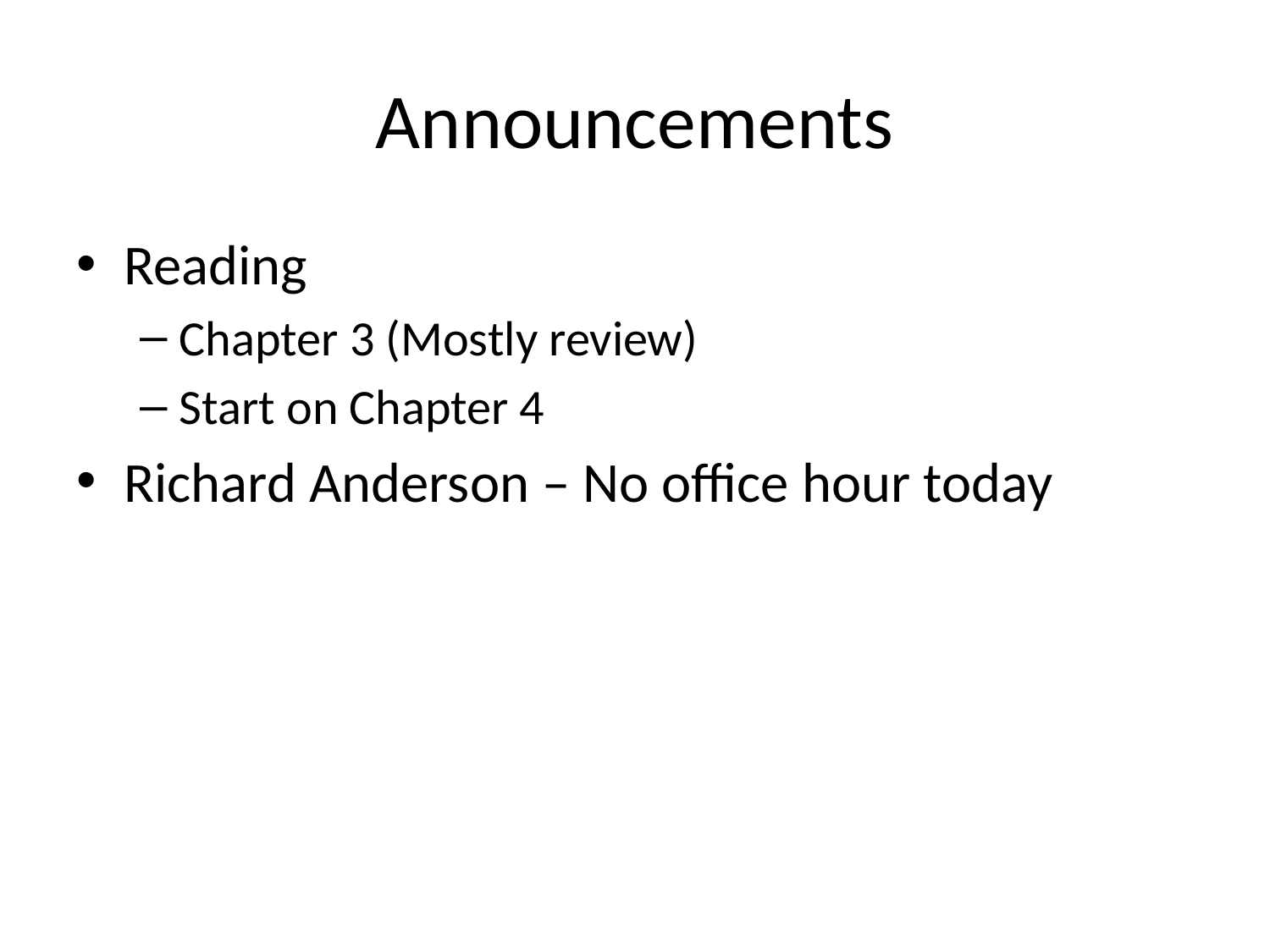

# Announcements
Reading
Chapter 3 (Mostly review)
Start on Chapter 4
Richard Anderson – No office hour today